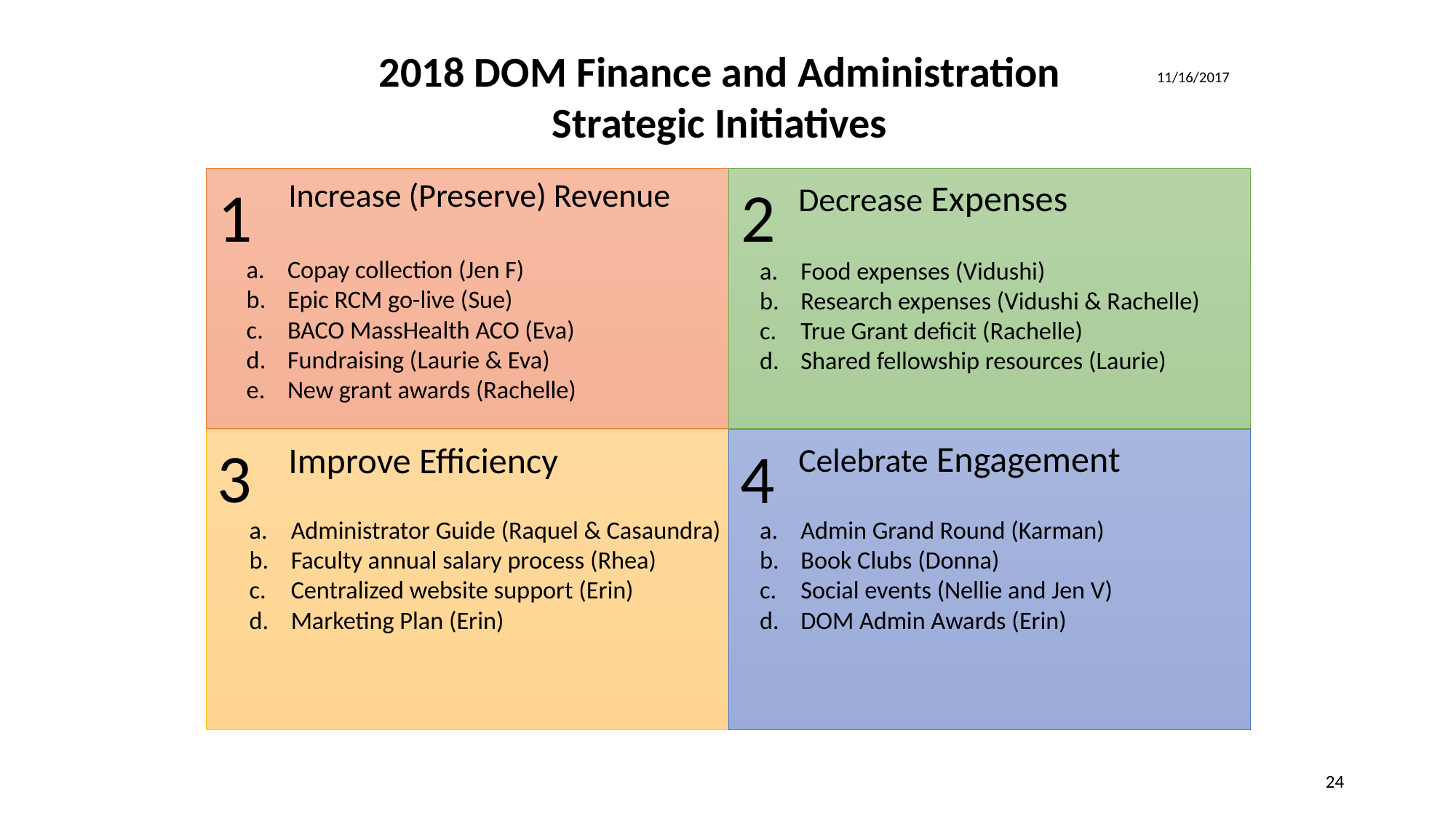

2018 DOM Finance and Administration
Strategic Initiatives
11/16/2017

2
1
Increase (Preserve) Revenue
Decrease Expenses
Copay collection (Jen F)
Epic RCM go-live (Sue)
BACO MassHealth ACO (Eva)
Fundraising (Laurie & Eva)
New grant awards (Rachelle)
Food expenses (Vidushi)
Research expenses (Vidushi & Rachelle)
True Grant deficit (Rachelle)
Shared fellowship resources (Laurie)

3

4
Celebrate Engagement
Improve Efficiency
Administrator Guide (Raquel & Casaundra)
Faculty annual salary process (Rhea)
Centralized website support (Erin)
Marketing Plan (Erin)
Admin Grand Round (Karman)
Book Clubs (Donna)
Social events (Nellie and Jen V)
DOM Admin Awards (Erin)

24